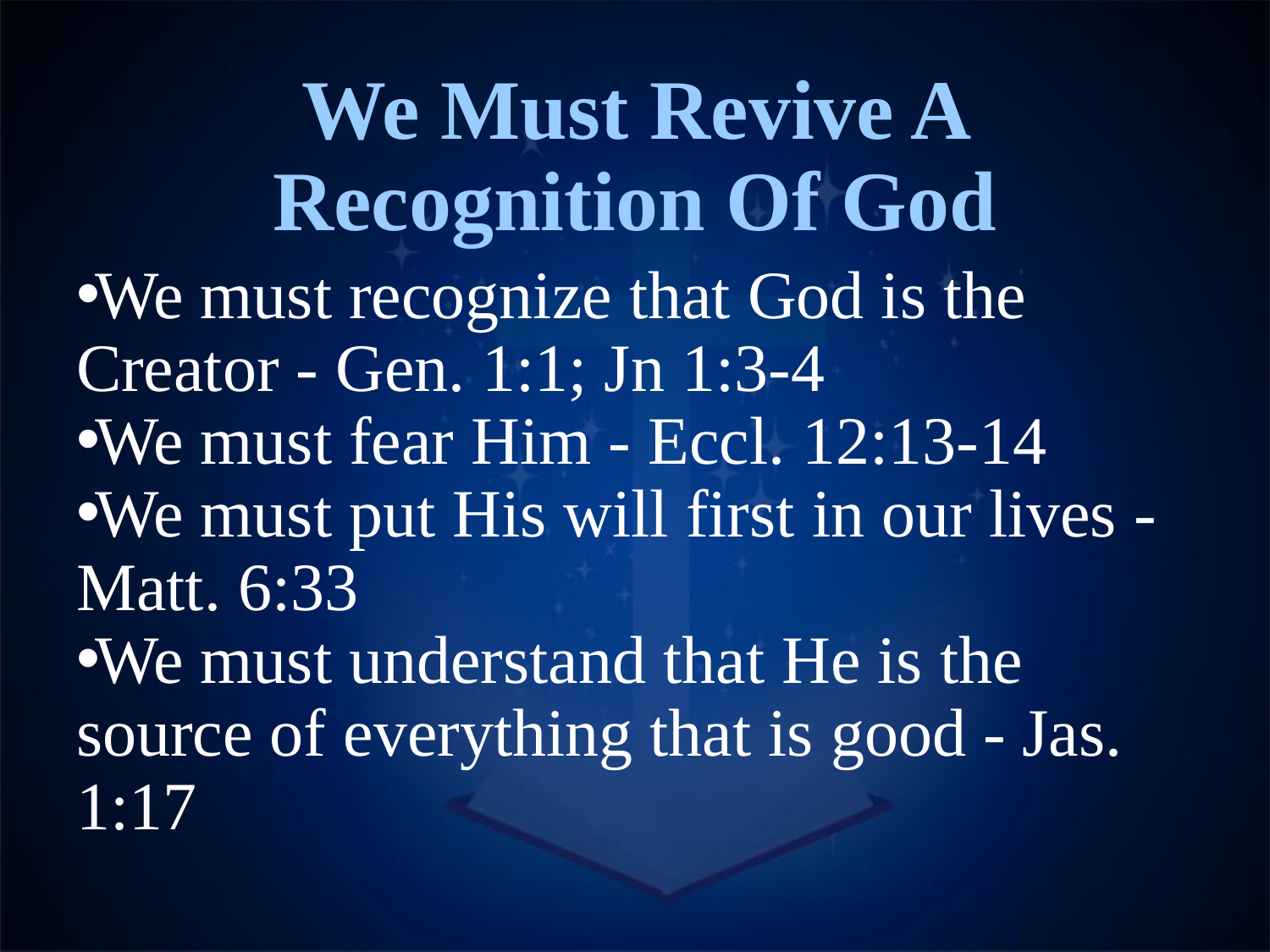

# We Must Revive A Recognition Of God
We must recognize that God is the Creator - Gen. 1:1; Jn 1:3-4
We must fear Him - Eccl. 12:13-14
We must put His will first in our lives - Matt. 6:33
We must understand that He is the source of everything that is good - Jas. 1:17